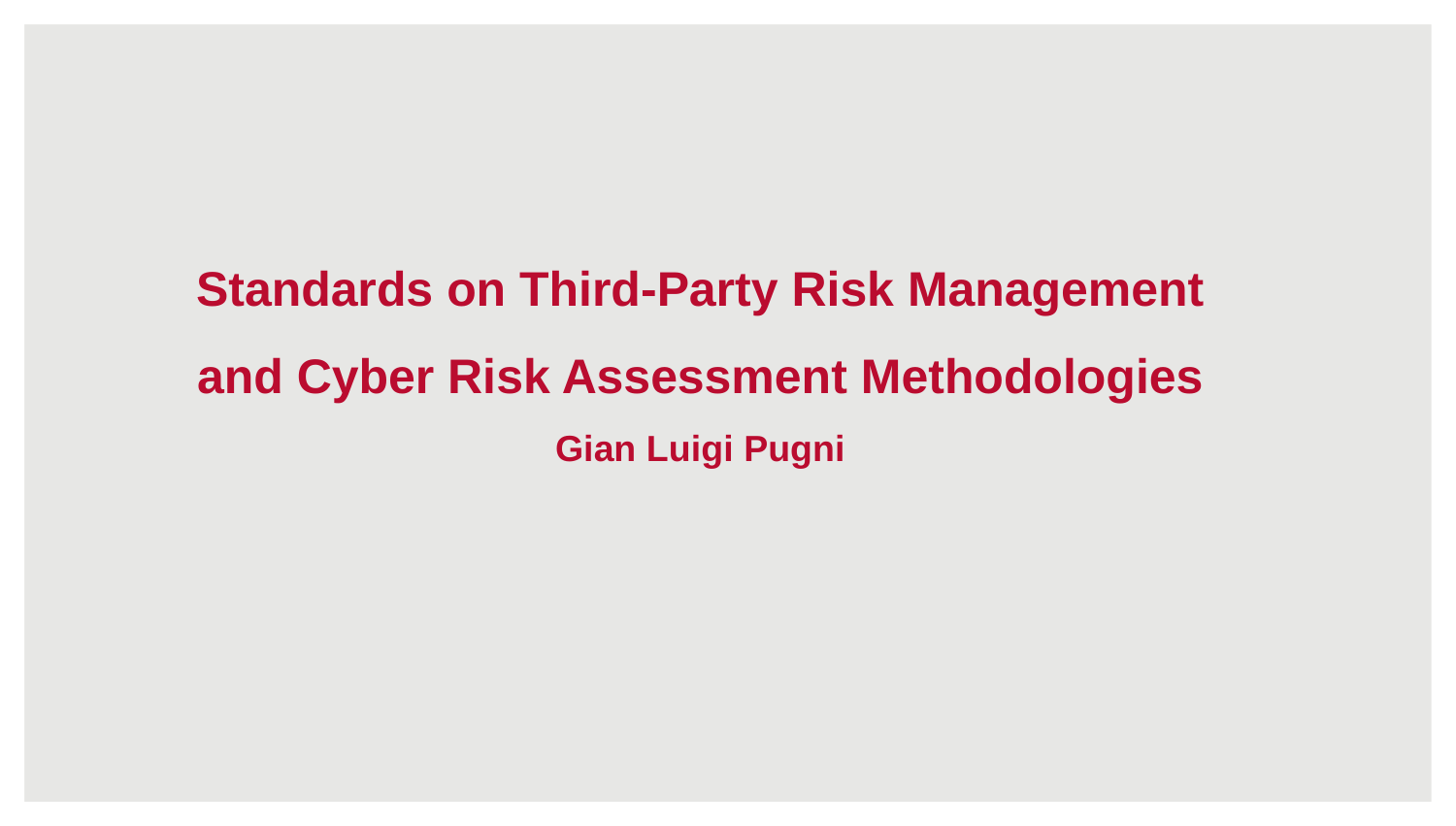

# Standards on Third-Party Risk Management and Cyber Risk Assessment Methodologies Gian Luigi Pugni